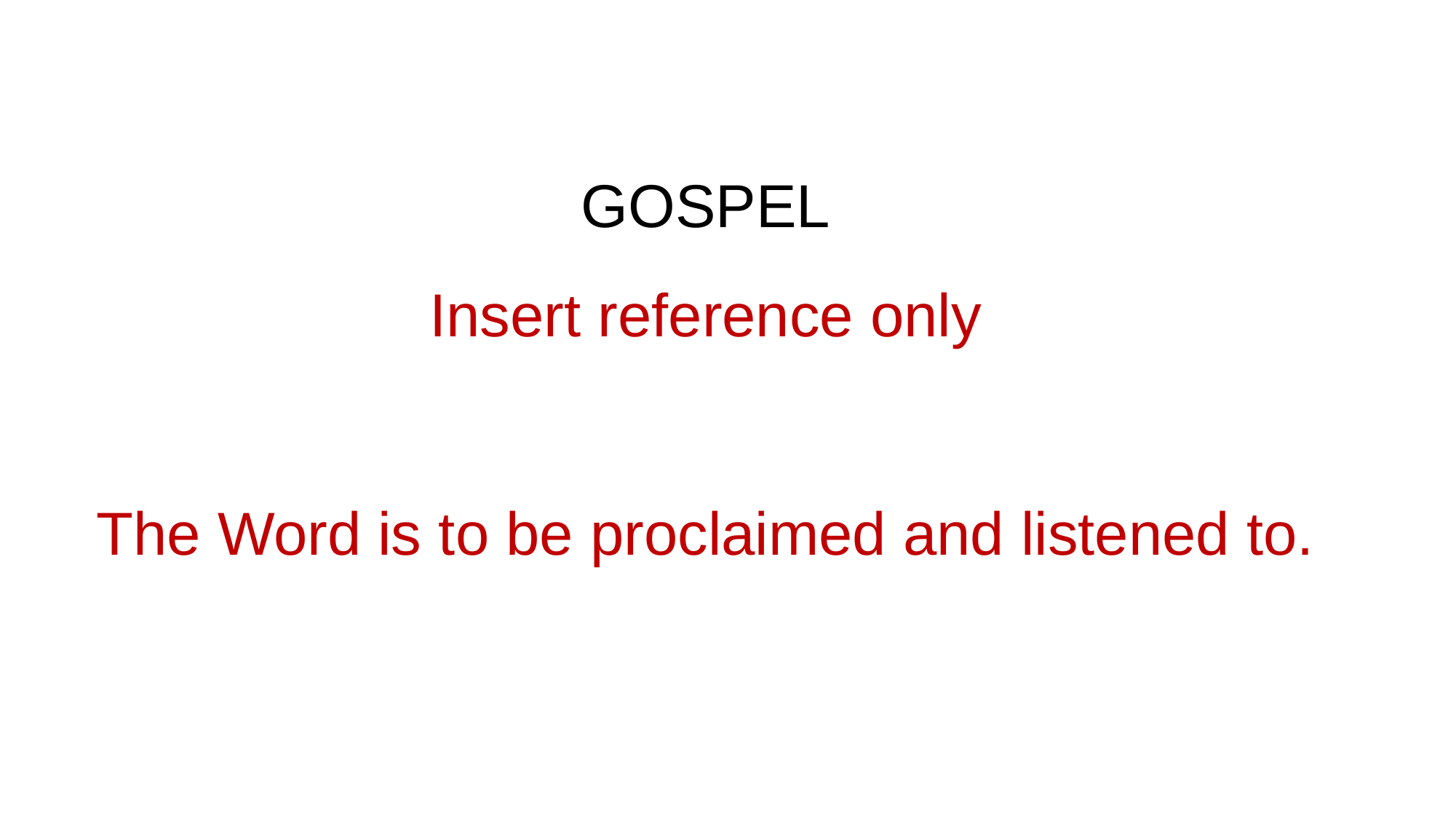

# GOSPEL Insert reference only The Word is to be proclaimed and listened to.